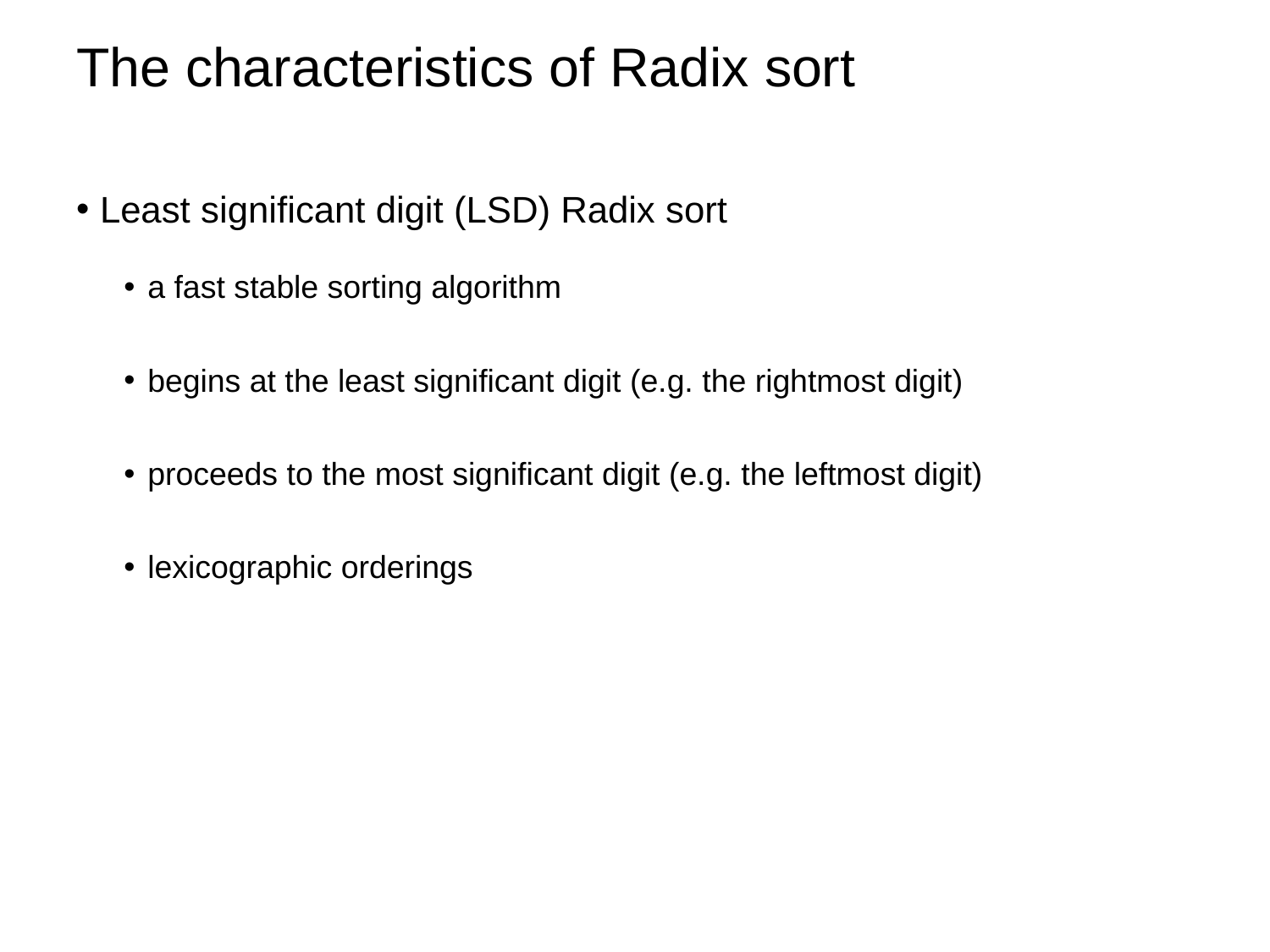

# The characteristics of Radix sort
Least significant digit (LSD) Radix sort

a fast stable sorting algorithm

begins at the least significant digit (e.g. the rightmost digit)

proceeds to the most significant digit (e.g. the leftmost digit)

lexicographic orderings